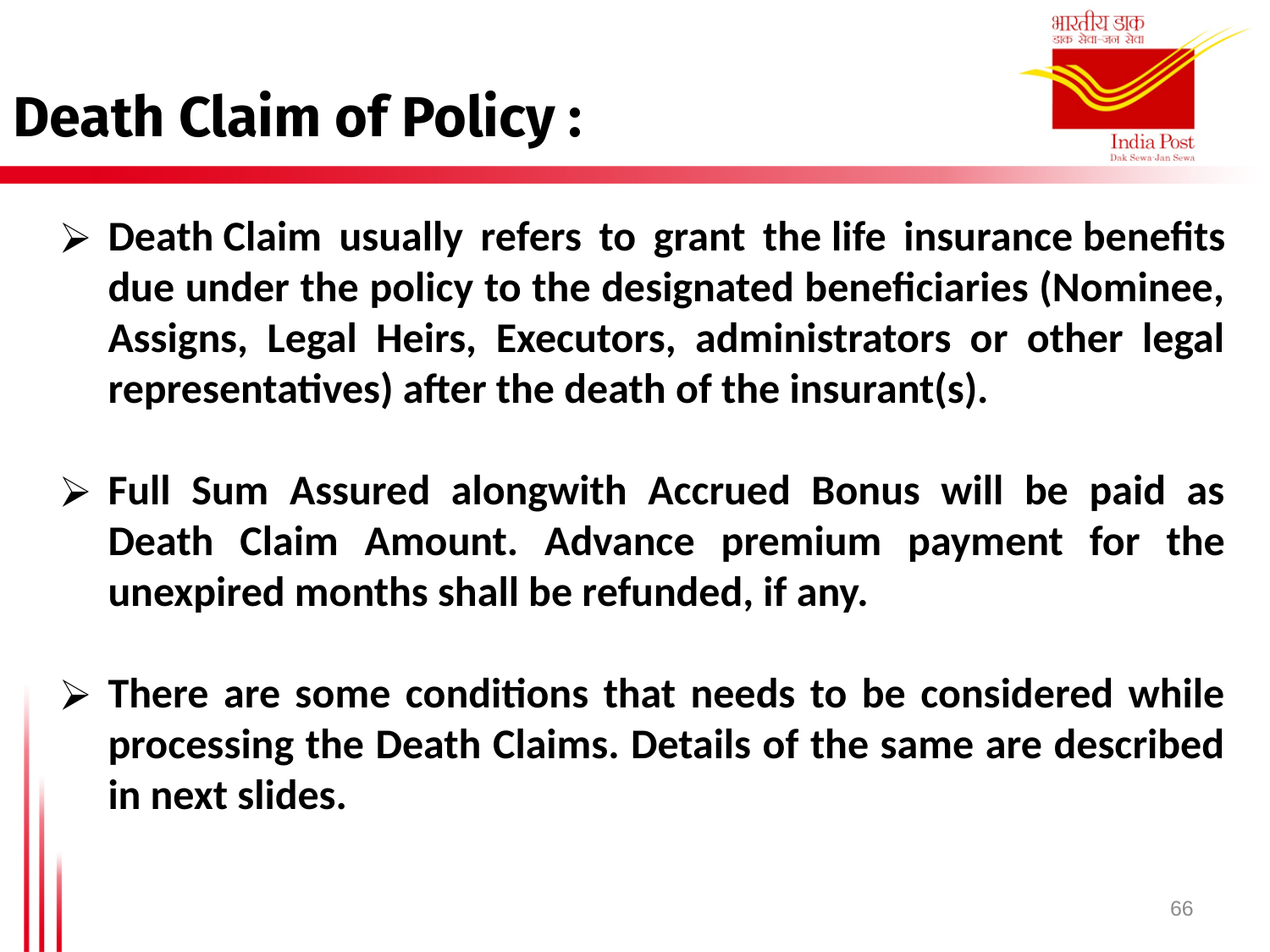

Death Claim of Policy :
Death Claim usually refers to grant the life insurance benefits due under the policy to the designated beneficiaries (Nominee, Assigns, Legal Heirs, Executors, administrators or other legal representatives) after the death of the insurant(s).

Full Sum Assured alongwith Accrued Bonus will be paid as Death Claim Amount. Advance premium payment for the unexpired months shall be refunded, if any.

There are some conditions that needs to be considered while processing the Death Claims. Details of the same are described in next slides.

66